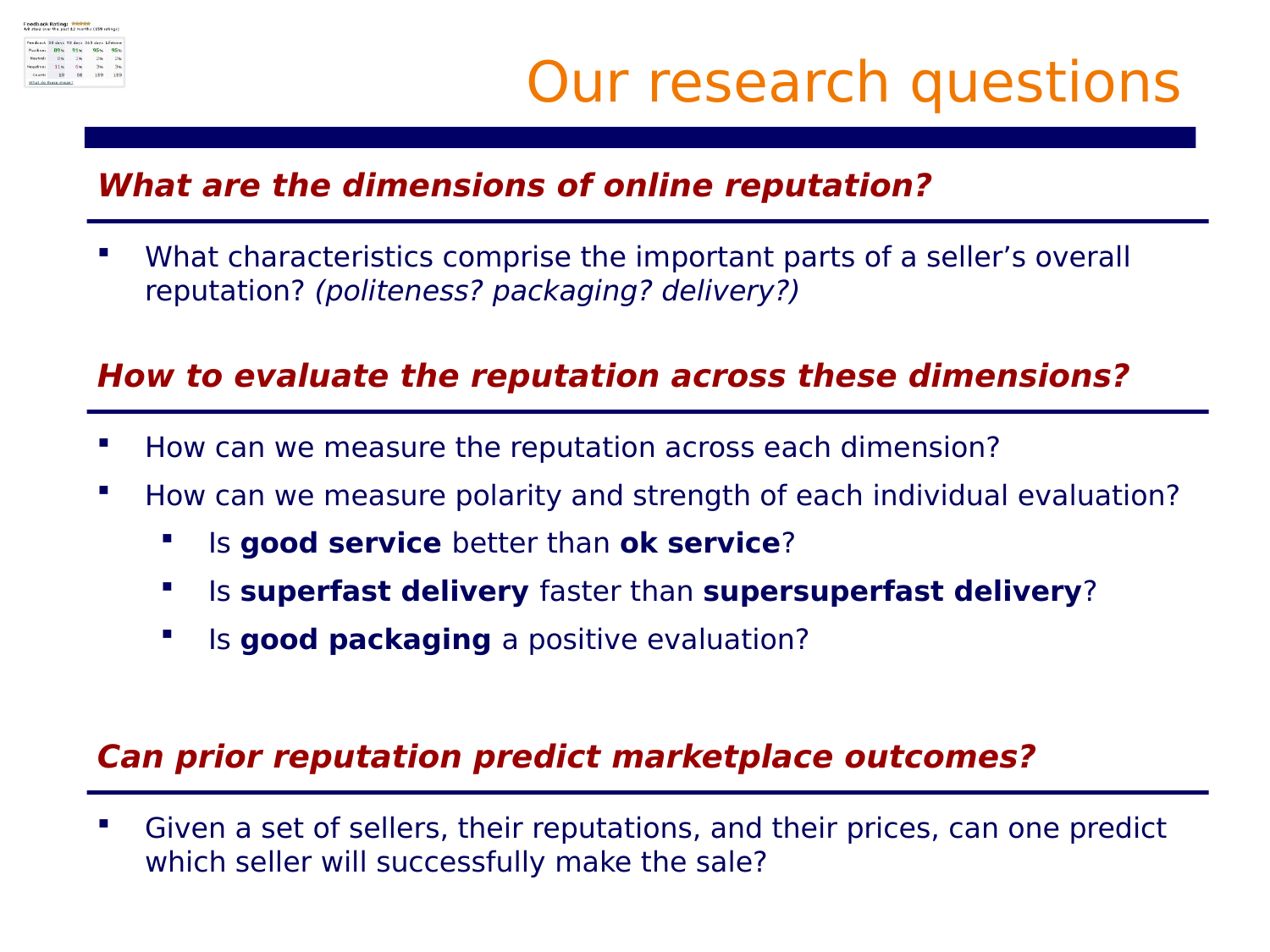

# Our research questions
What are the dimensions of online reputation?

What characteristics comprise the important parts of a seller’s overall reputation? (politeness? packaging? delivery?)
How to evaluate the reputation across these dimensions?

How can we measure the reputation across each dimension?
How can we measure polarity and strength of each individual evaluation?
Is good service better than ok service?
Is superfast delivery faster than supersuperfast delivery?
Is good packaging a positive evaluation?

Can prior reputation predict marketplace outcomes?

Given a set of sellers, their reputations, and their prices, can one predict which seller will successfully make the sale?